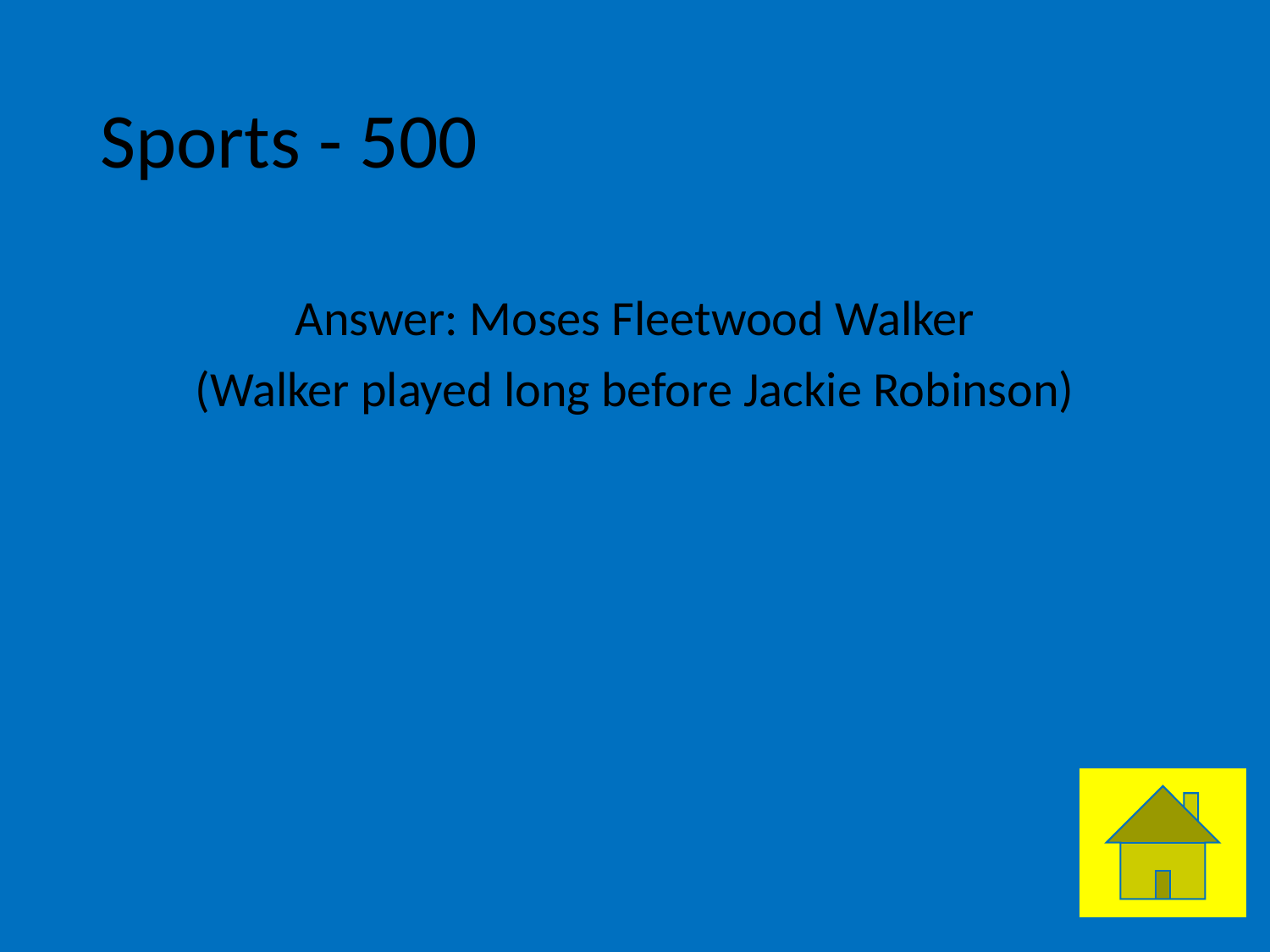

# Sports - 500
Answer: Moses Fleetwood Walker
(Walker played long before Jackie Robinson)